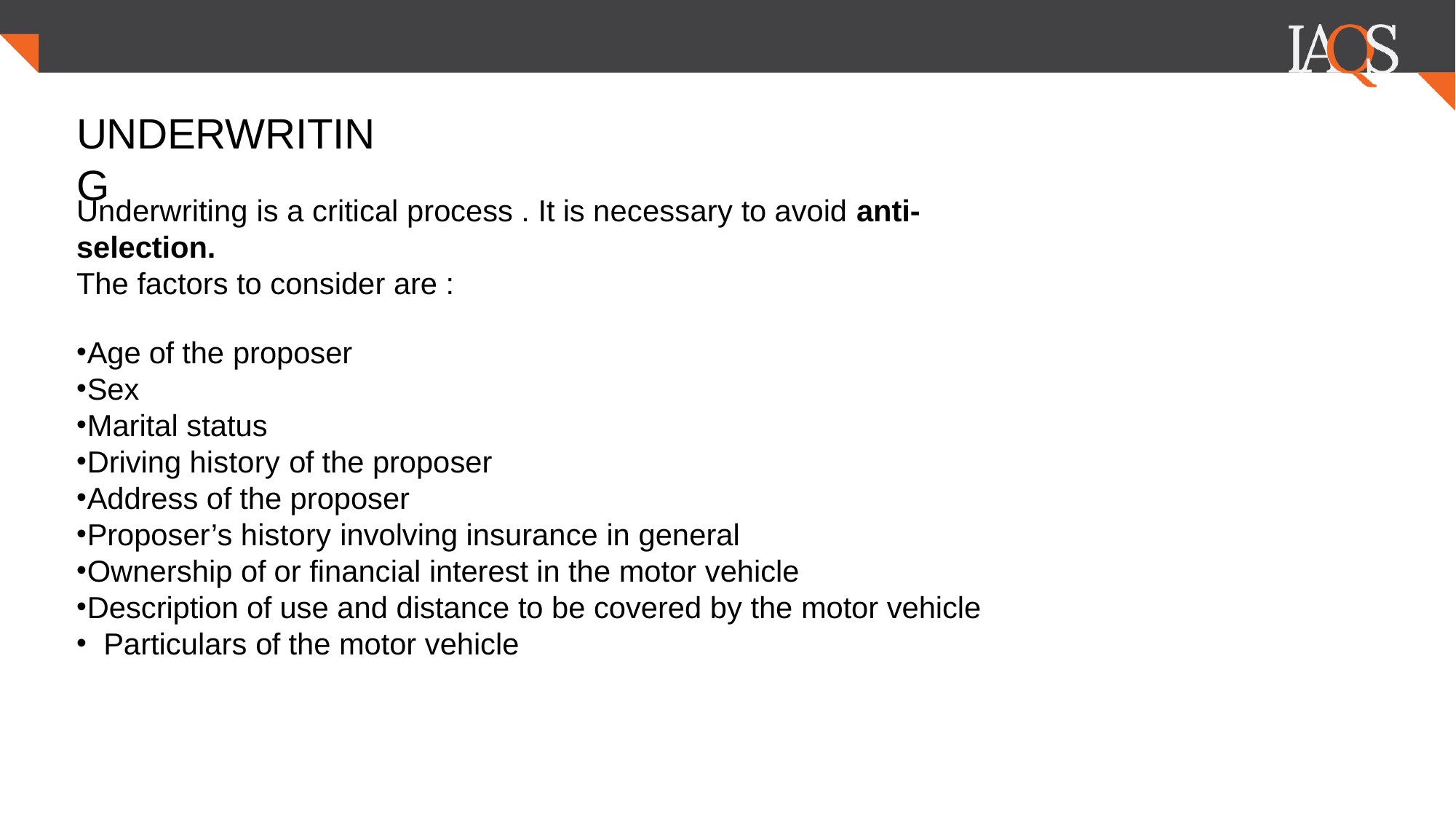

# UNDERWRITING
Underwriting is a critical process . It is necessary to avoid anti-selection.
The factors to consider are :

Age of the proposer
Sex
Marital status
Driving history of the proposer
Address of the proposer
Proposer’s history involving insurance in general
Ownership of or financial interest in the motor vehicle
Description of use and distance to be covered by the motor vehicle
Particulars of the motor vehicle